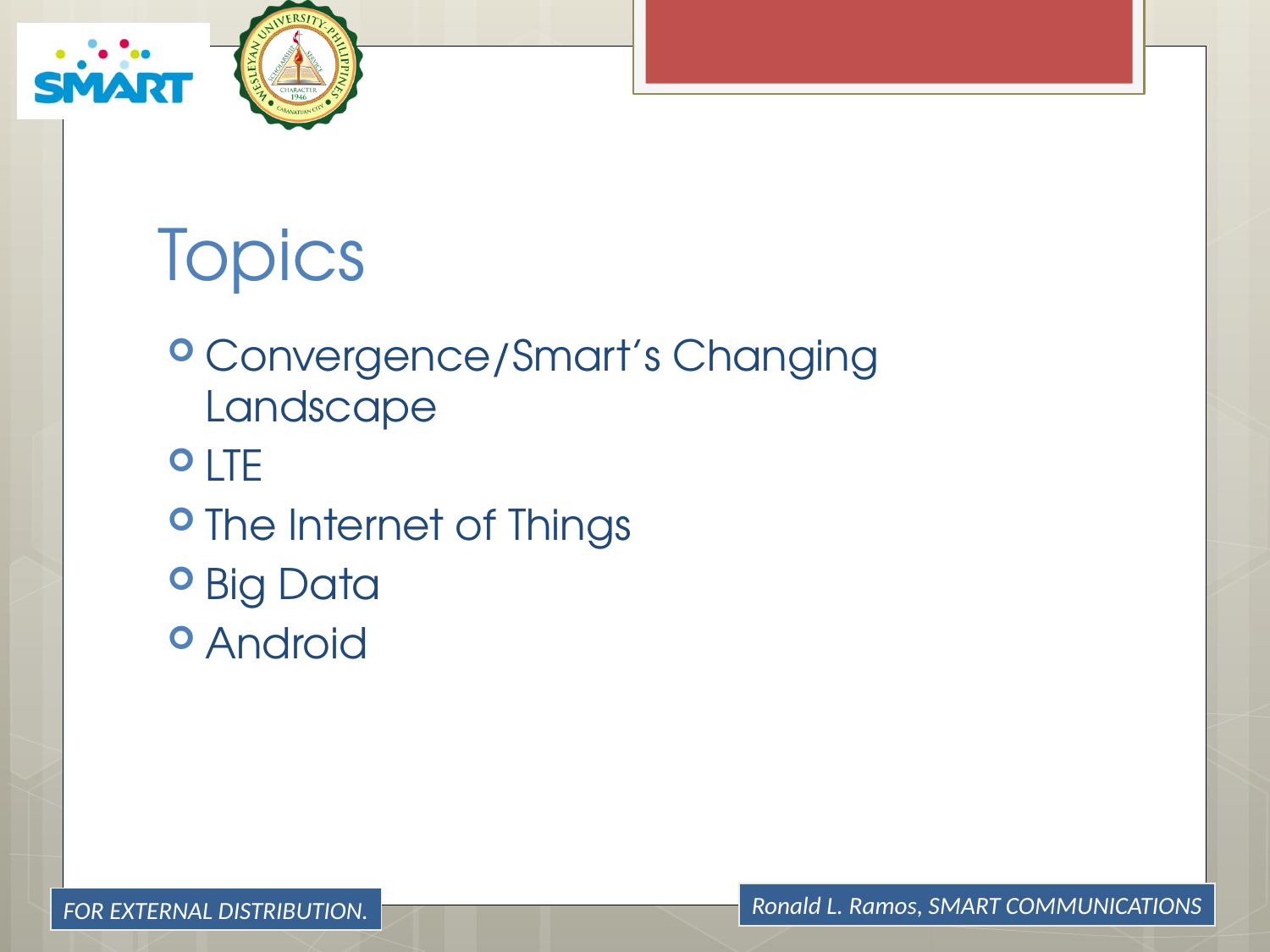

# Topics
Convergence/Smart’s Changing Landscape
LTE
The Internet of Things
Big Data
Android